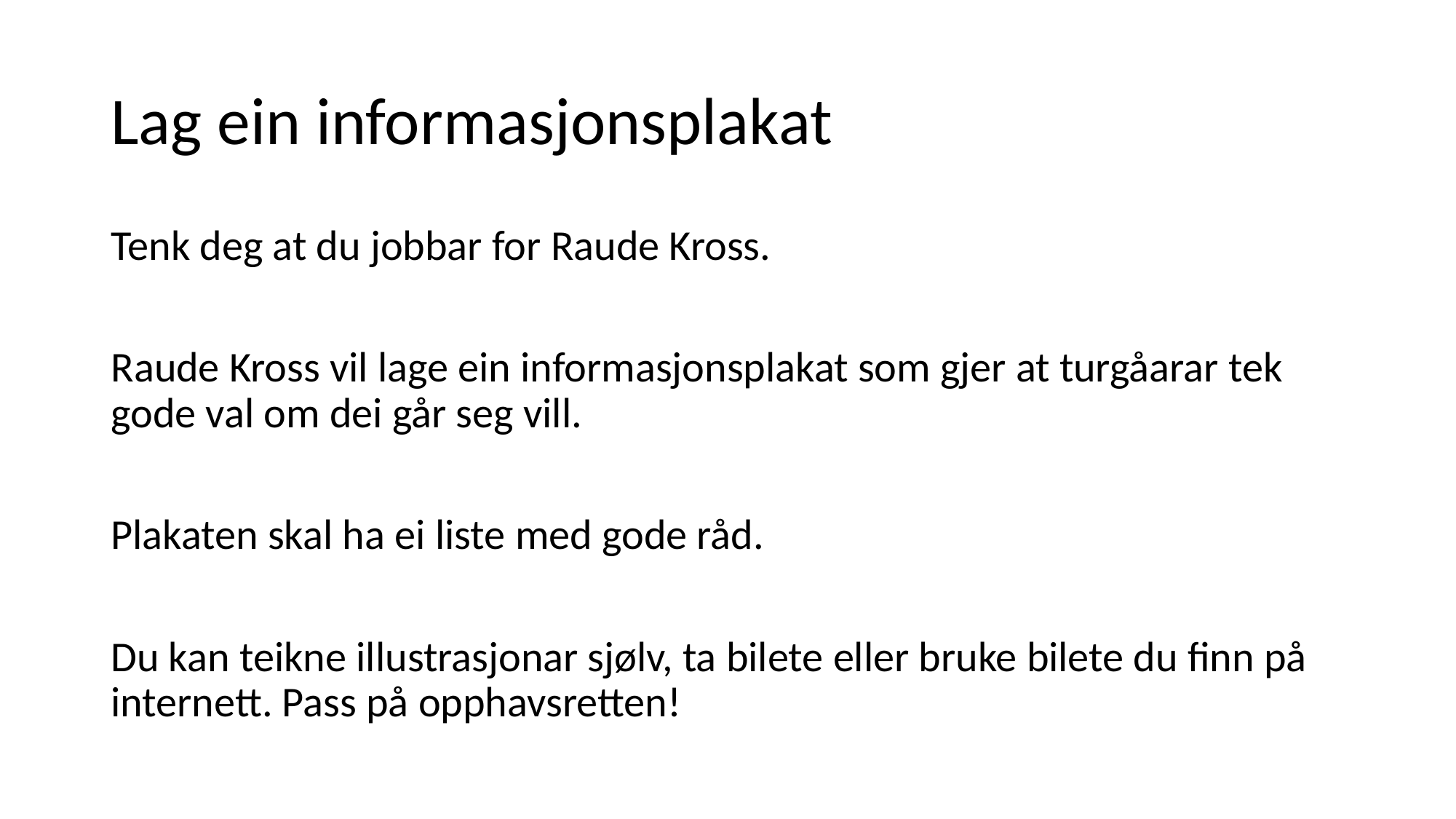

# Lag ein informasjonsplakat
Tenk deg at du jobbar for Raude Kross.

Raude Kross vil lage ein informasjonsplakat som gjer at turgåarar tek gode val om dei går seg vill.

Plakaten skal ha ei liste med gode råd.

Du kan teikne illustrasjonar sjølv, ta bilete eller bruke bilete du finn på internett. Pass på opphavsretten!